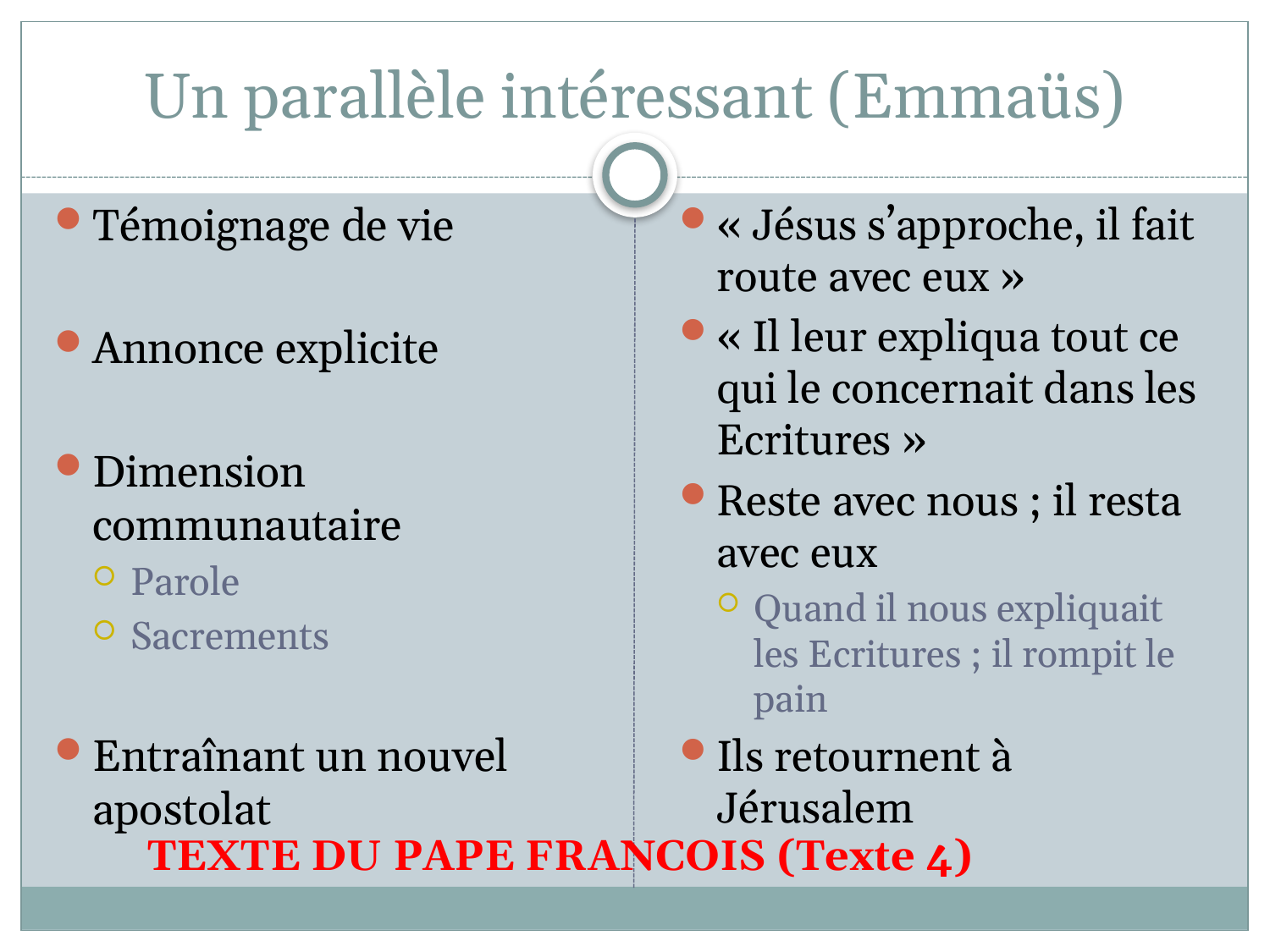

# Un parallèle intéressant (Emmaüs)
Témoignage de vie

Annonce explicite

Dimension communautaire
Parole
Sacrements

Entraînant un nouvel apostolat

« Jésus s’approche, il fait route avec eux »
« Il leur expliqua tout ce qui le concernait dans les Ecritures »
Reste avec nous ; il resta avec eux
Quand il nous expliquait les Ecritures ; il rompit le pain
Ils retournent à Jérusalem

TEXTE DU PAPE FRANCOIS (Texte 4)